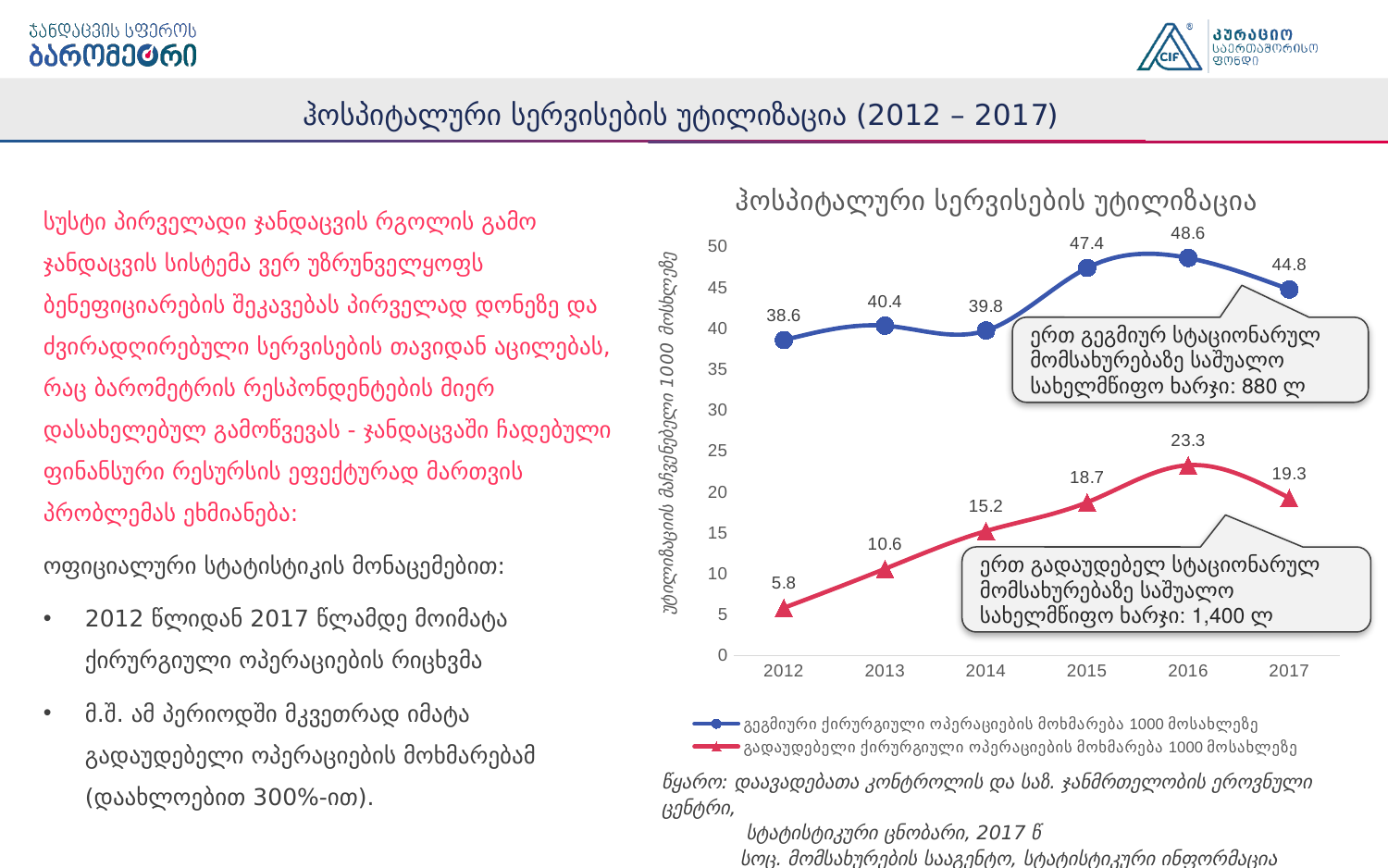

# ჰოსპიტალური სერვისების უტილიზაცია (2012 – 2017)

### Chart: ჰოსპიტალური სერვისების უტილიზაცია

| Category | გეგმიური ქირურგიული ოპერაციების მოხმარება 1000 მოსახლეზე | გადაუდებელი ქირურგიული ოპერაციების მოხმარება 1000 მოსახლეზე |
|---|---|---|
| 2012 | 38.59207809273512 | 5.838987368929175 |
| 2013 | 40.354789251418886 | 10.61166850472066 |
| 2014 | 39.76098295423993 | 15.235252997795344 |
| 2015 | 47.41658389928328 | 18.741040989987383 |
| 2016 | 48.63474178403756 | 23.287189805499665 |
| 2017 | 44.78594420600859 | 19.280042918454935 |
სუსტი პირველადი ჯანდაცვის რგოლის გამო ჯანდაცვის სისტემა ვერ უზრუნველყოფს ბენეფიციარების შეკავებას პირველად დონეზე და ძვირადღირებული სერვისების თავიდან აცილებას, რაც ბარომეტრის რესპონდენტების მიერ დასახელებულ გამოწვევას - ჯანდაცვაში ჩადებული ფინანსური რესურსის ეფექტურად მართვის პრობლემას ეხმიანება:
ოფიციალური სტატისტიკის მონაცემებით:
2012 წლიდან 2017 წლამდე მოიმატა ქირურგიული ოპერაციების რიცხვმა
მ.შ. ამ პერიოდში მკვეთრად იმატა გადაუდებელი ოპერაციების მოხმარებამ (დაახლოებით 300%-ით).
ერთ გეგმიურ სტაციონარულ მომსახურებაზე საშუალო სახელმწიფო ხარჯი: 880 ლ
ერთ გადაუდებელ სტაციონარულ მომსახურებაზე საშუალო სახელმწიფო ხარჯი: 1,400 ლ
წყარო: დაავადებათა კონტროლის და საზ. ჯანმრთელობის ეროვნული ცენტრი,
              სტატისტიკური ცნობარი, 2017 წ
             სოც. მომსახურების სააგენტო, სტატისტიკური ინფორმაცია